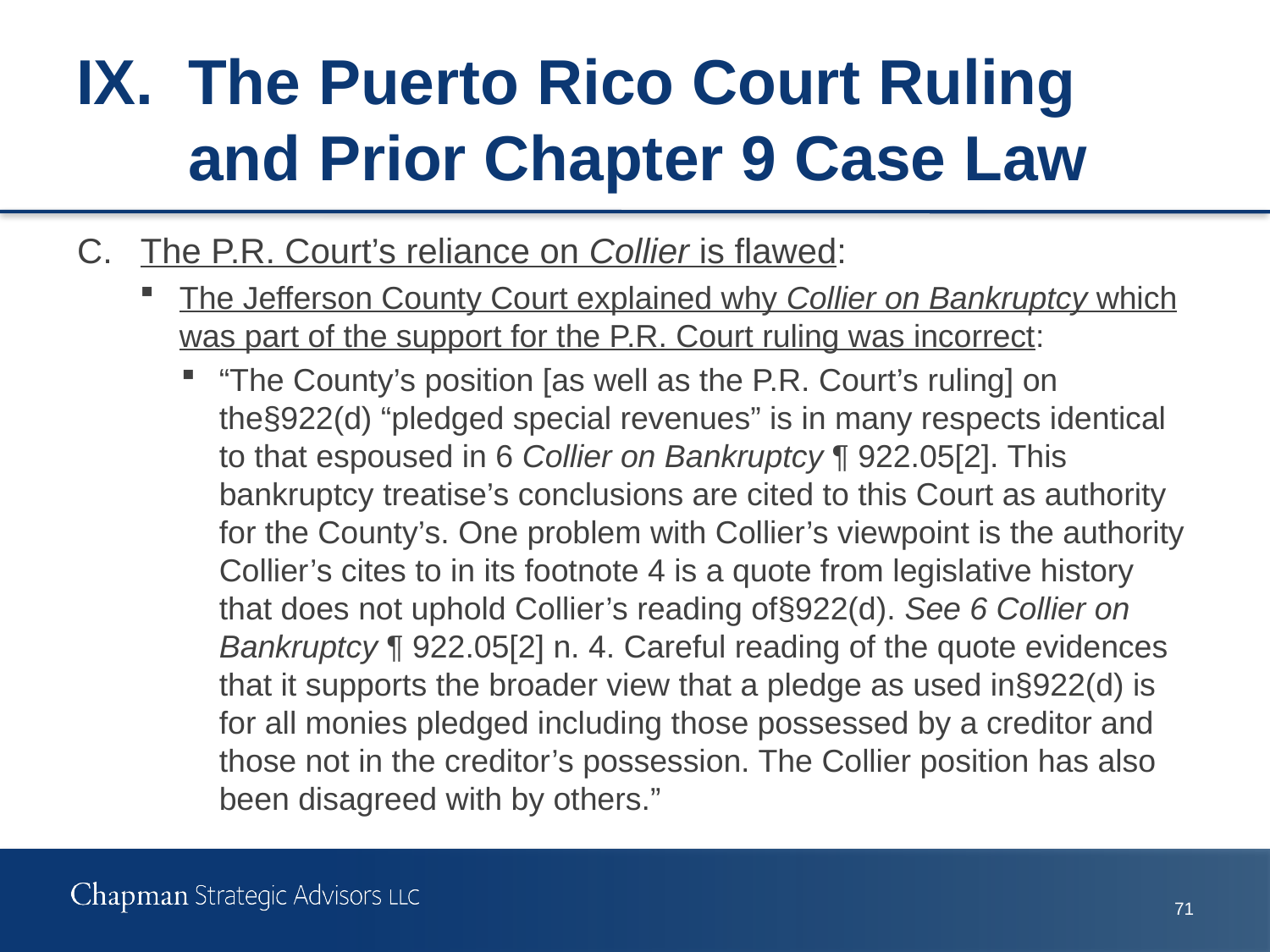

# IX.	The Puerto Rico Court Ruling and Prior Chapter 9 Case Law
C.	The P.R. Court’s reliance on Collier is flawed:
The Jefferson County Court explained why Collier on Bankruptcy which was part of the support for the P.R. Court ruling was incorrect:
“The County’s position [as well as the P.R. Court’s ruling] on the§922(d) “pledged special revenues” is in many respects identical to that espoused in 6 Collier on Bankruptcy ¶ 922.05[2]. This bankruptcy treatise’s conclusions are cited to this Court as authority for the County’s. One problem with Collier’s viewpoint is the authority Collier’s cites to in its footnote 4 is a quote from legislative history that does not uphold Collier’s reading of§922(d). See 6 Collier on Bankruptcy ¶ 922.05[2] n. 4. Careful reading of the quote evidences that it supports the broader view that a pledge as used in§922(d) is for all monies pledged including those possessed by a creditor and those not in the creditor’s possession. The Collier position has also been disagreed with by others.”
71